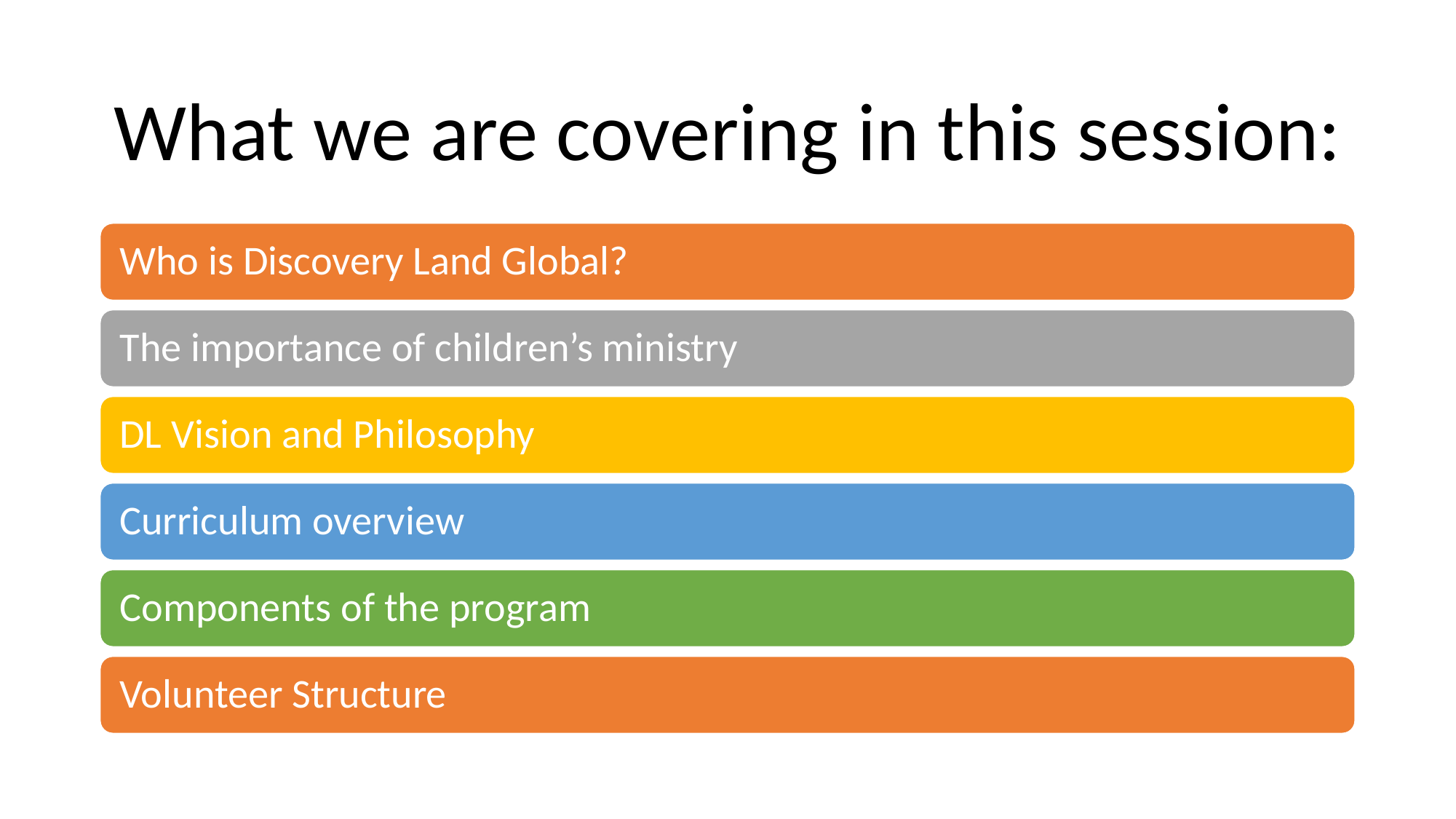

# What we are covering in this session:
Who is Discovery Land Global?
The importance of children’s ministry
DL Vision and Philosophy
Curriculum overview
Components of the program
Volunteer Structure